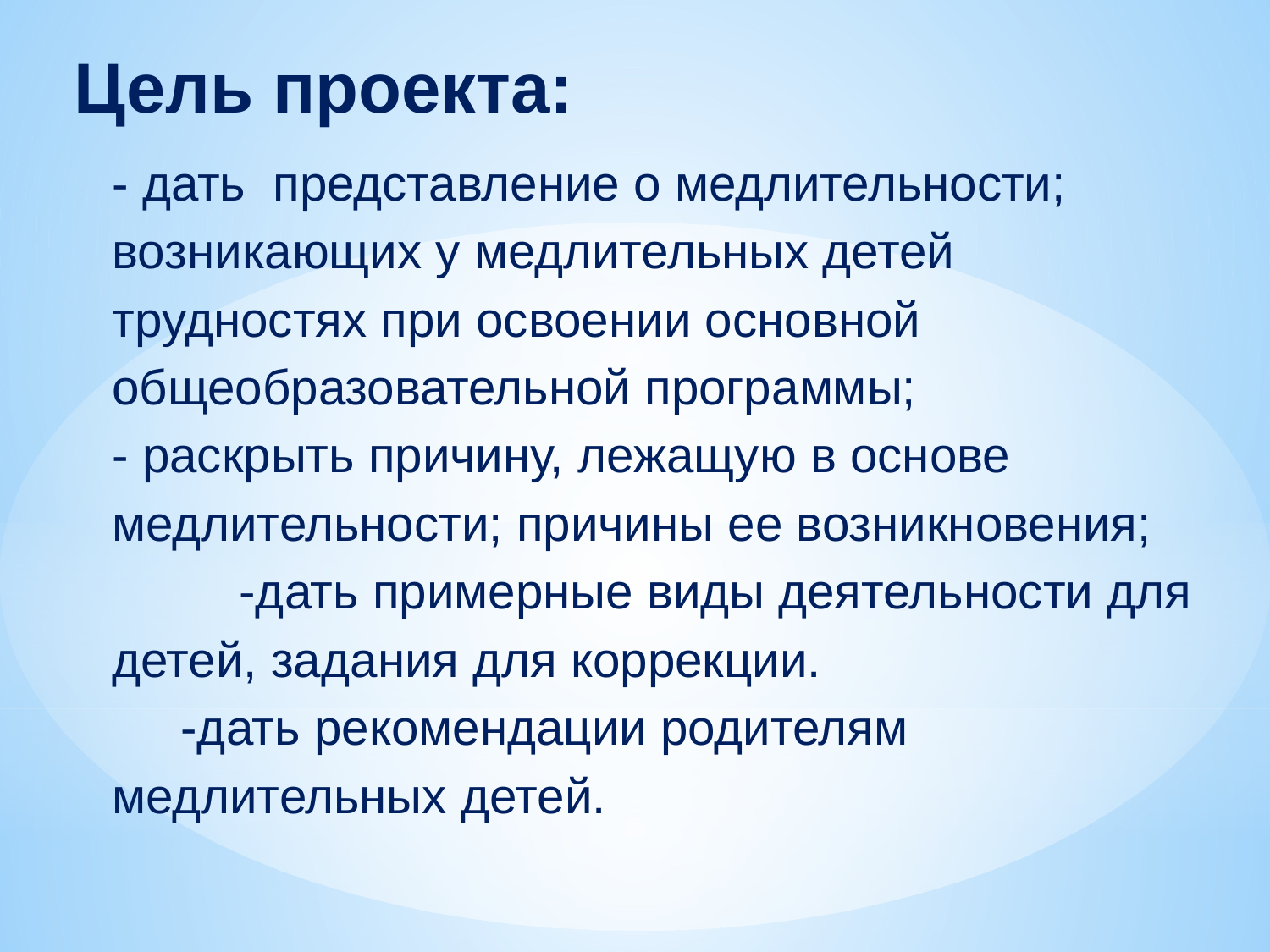

Цель проекта:
# - дать  представление о медлительности; возникающих у медлительных детей трудностях при освоении основной общеобразовательной программы; - раскрыть причину, лежащую в основе медлительности; причины ее возникновения;	-дать примерные виды деятельности для детей, задания для коррекции. -дать рекомендации родителям медлительных детей.